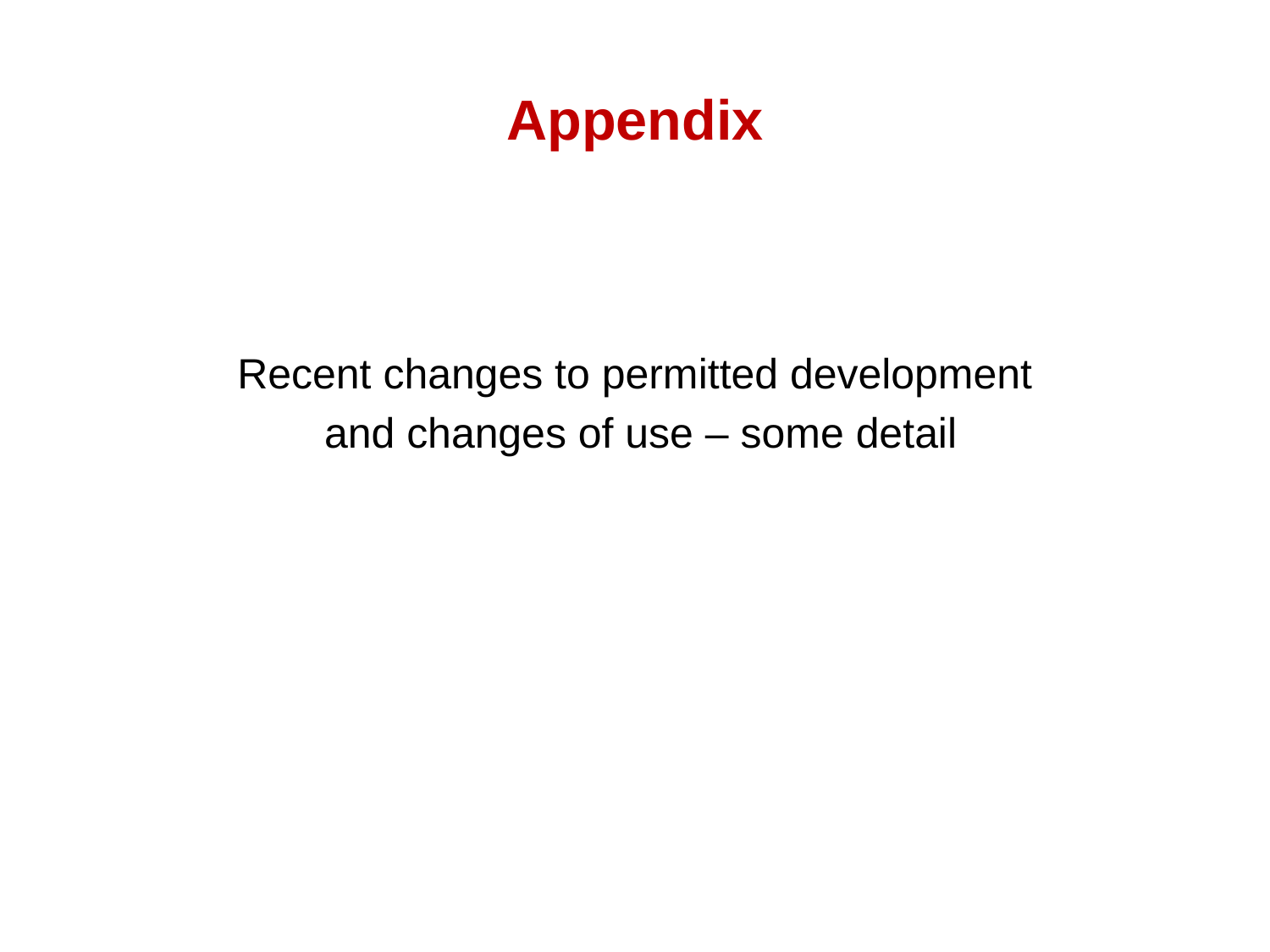

# Appendix

Recent changes to permitted development
 and changes of use – some detail